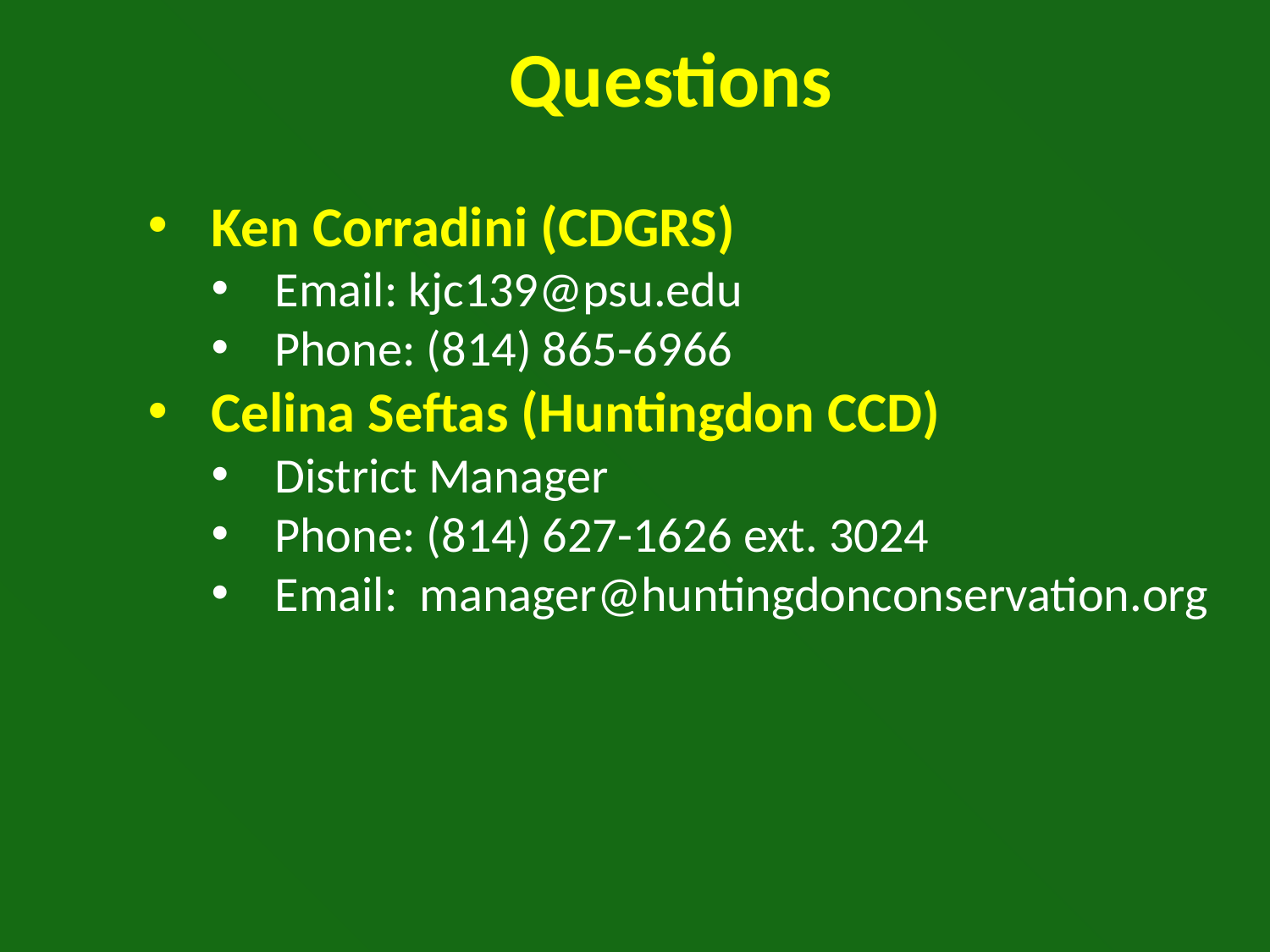

Questions

Ken Corradini (CDGRS)
Email: kjc139@psu.edu
Phone: (814) 865-6966
Celina Seftas (Huntingdon CCD)
District Manager
Phone: (814) 627-1626 ext. 3024
Email:  manager@huntingdonconservation.org